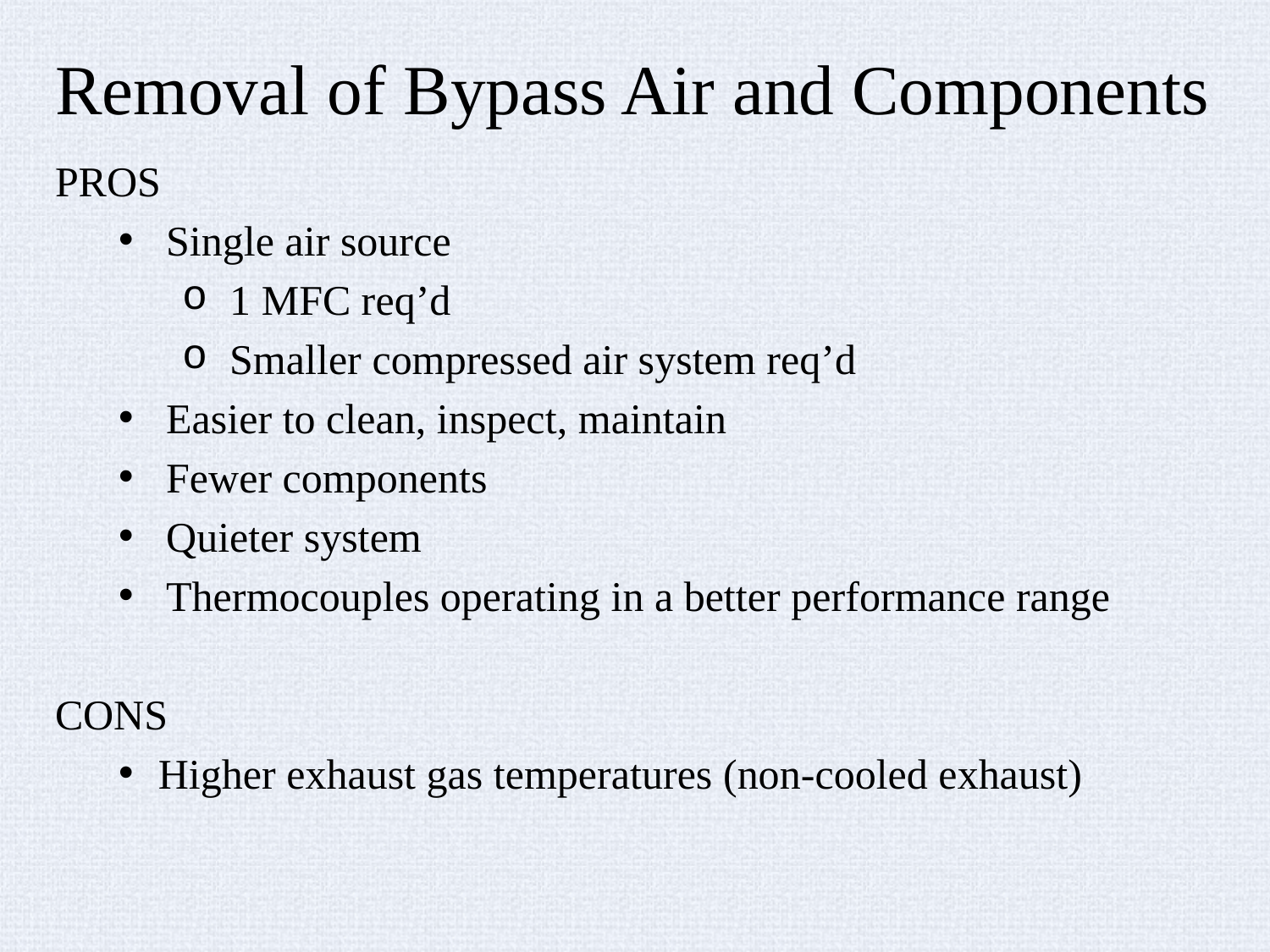

# Removal of Bypass Air and Components
PROS
Single air source
1 MFC req’d
Smaller compressed air system req’d
Easier to clean, inspect, maintain
Fewer components
Quieter system
Thermocouples operating in a better performance range

CONS
Higher exhaust gas temperatures (non-cooled exhaust)